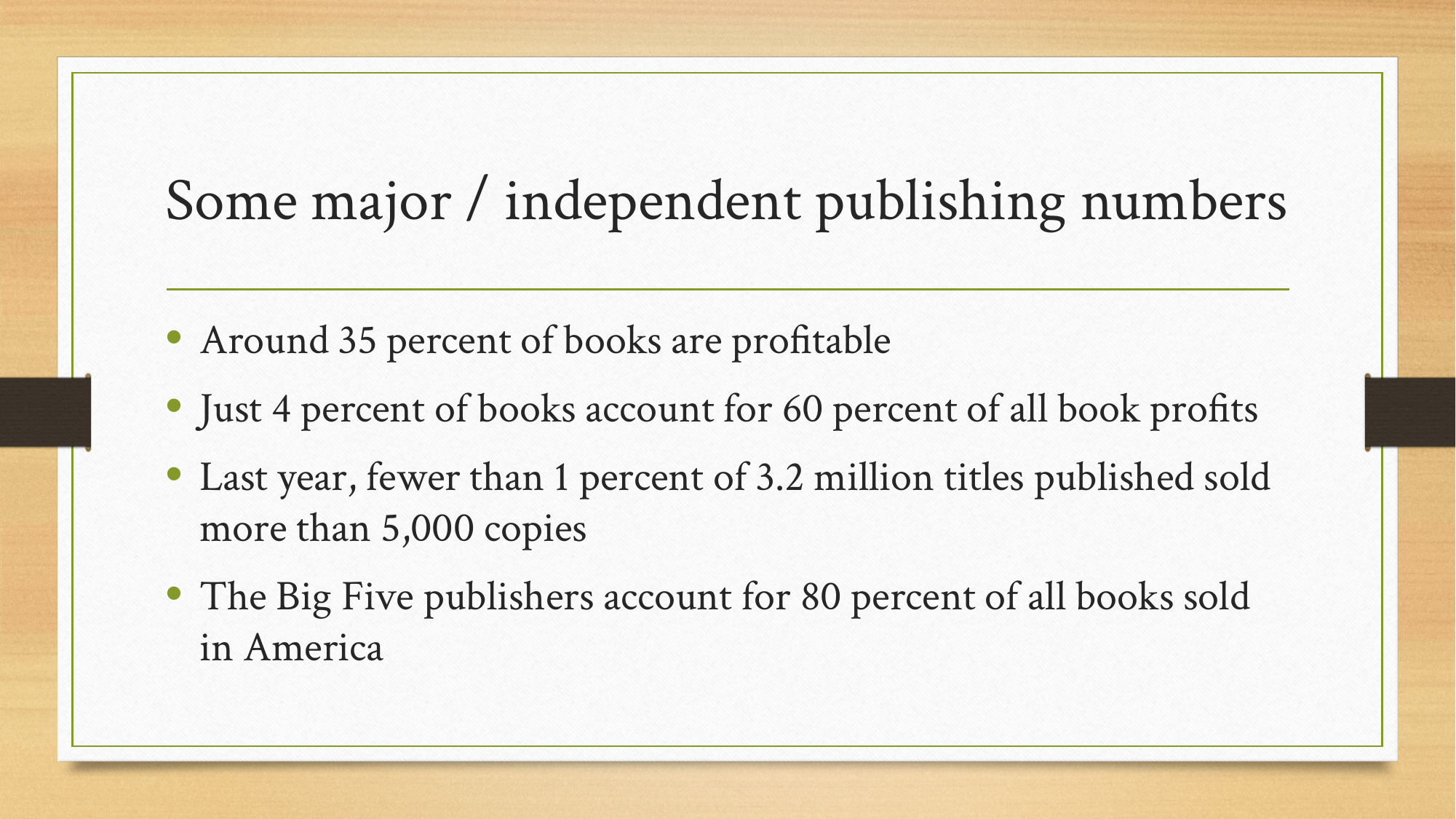

# Some major / independent publishing numbers
Around 35 percent of books are profitable
Just 4 percent of books account for 60 percent of all book profits
Last year, fewer than 1 percent of 3.2 million titles published sold more than 5,000 copies
The Big Five publishers account for 80 percent of all books sold in America